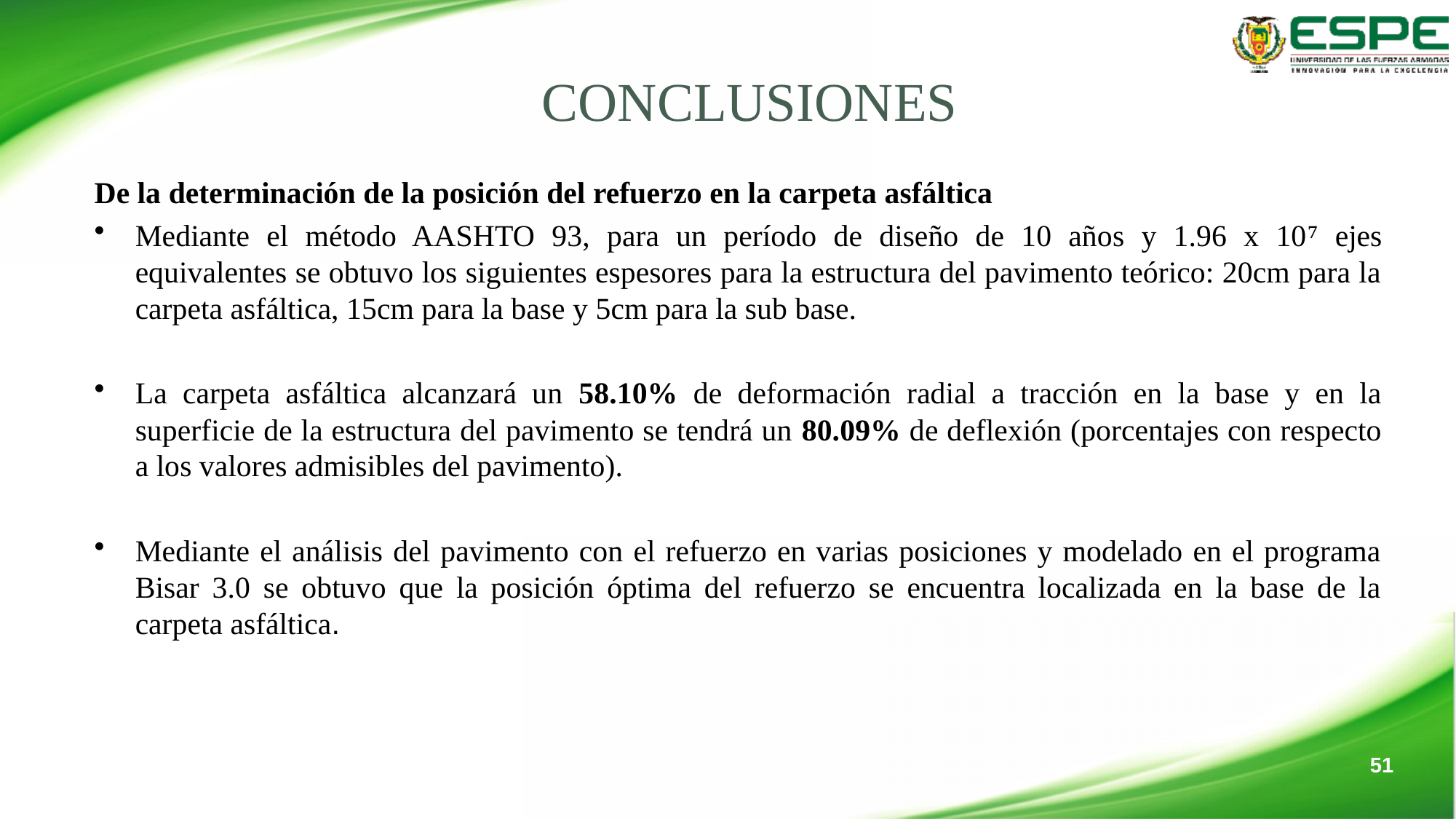

# CONCLUSIONES
De la determinación de la posición del refuerzo en la carpeta asfáltica
Mediante el método AASHTO 93, para un período de diseño de 10 años y 1.96 x 10⁷ ejes equivalentes se obtuvo los siguientes espesores para la estructura del pavimento teórico: 20cm para la carpeta asfáltica, 15cm para la base y 5cm para la sub base.

La carpeta asfáltica alcanzará un 58.10% de deformación radial a tracción en la base y en la superficie de la estructura del pavimento se tendrá un 80.09% de deflexión (porcentajes con respecto a los valores admisibles del pavimento).

Mediante el análisis del pavimento con el refuerzo en varias posiciones y modelado en el programa Bisar 3.0 se obtuvo que la posición óptima del refuerzo se encuentra localizada en la base de la carpeta asfáltica.
51